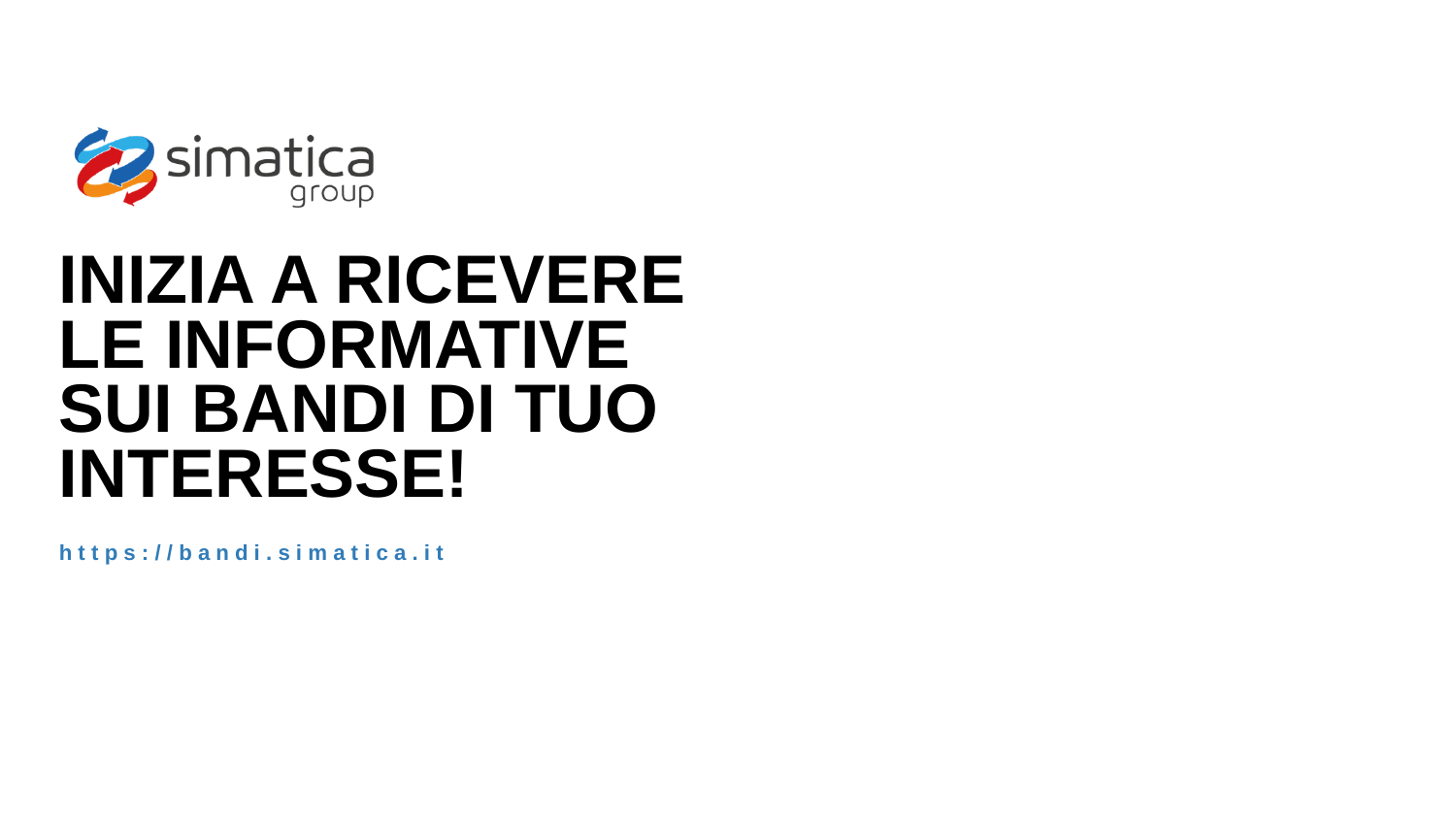

INIZIA A RICEVERE LE INFORMATIVE SUI BANDI DI TUO INTERESSE!
https://bandi.simatica.it